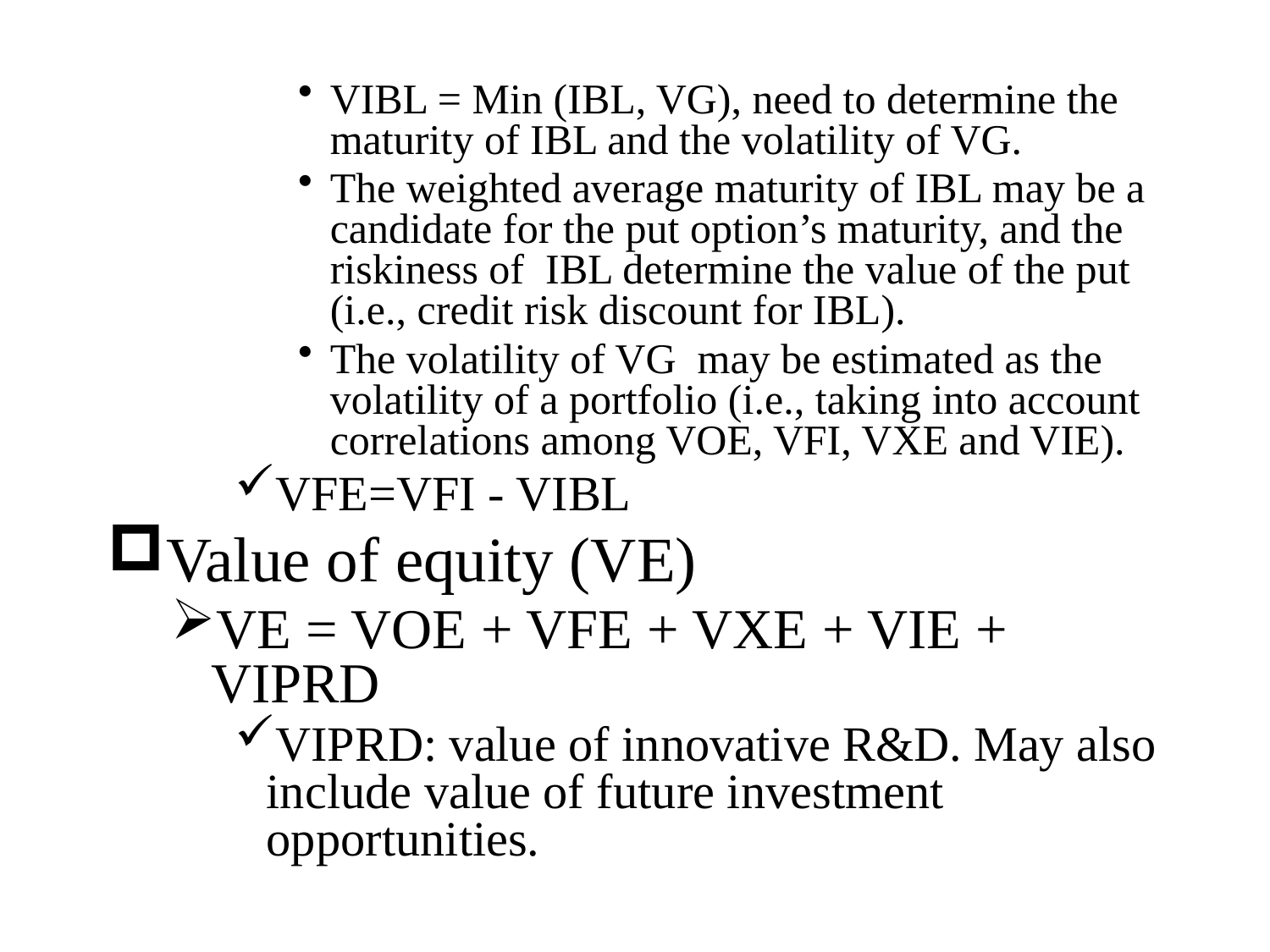

VIBL = Min (IBL, VG), need to determine the maturity of IBL and the volatility of VG.
The weighted average maturity of IBL may be a candidate for the put option’s maturity, and the riskiness of  IBL determine the value of the put (i.e., credit risk discount for IBL).
The volatility of VG  may be estimated as the volatility of a portfolio (i.e., taking into account correlations among VOE, VFI, VXE and VIE).
VFE=VFI - VIBL
Value of equity (VE)
VE = VOE + VFE + VXE + VIE + VIPRD
VIPRD: value of innovative R&D. May also include value of future investment opportunities.